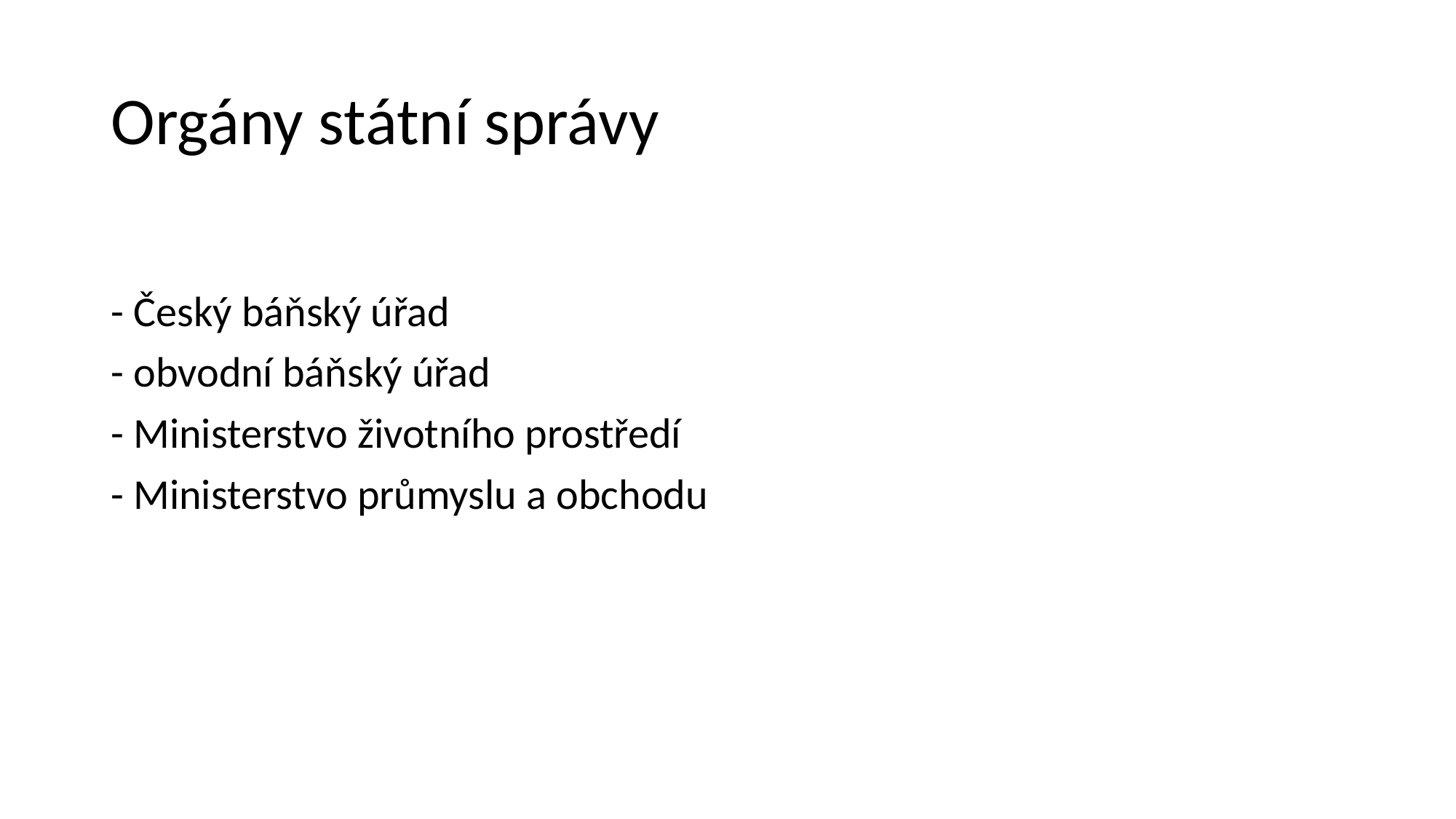

# Orgány státní správy

- Český báňský úřad
- obvodní báňský úřad
- Ministerstvo životního prostředí
- Ministerstvo průmyslu a obchodu